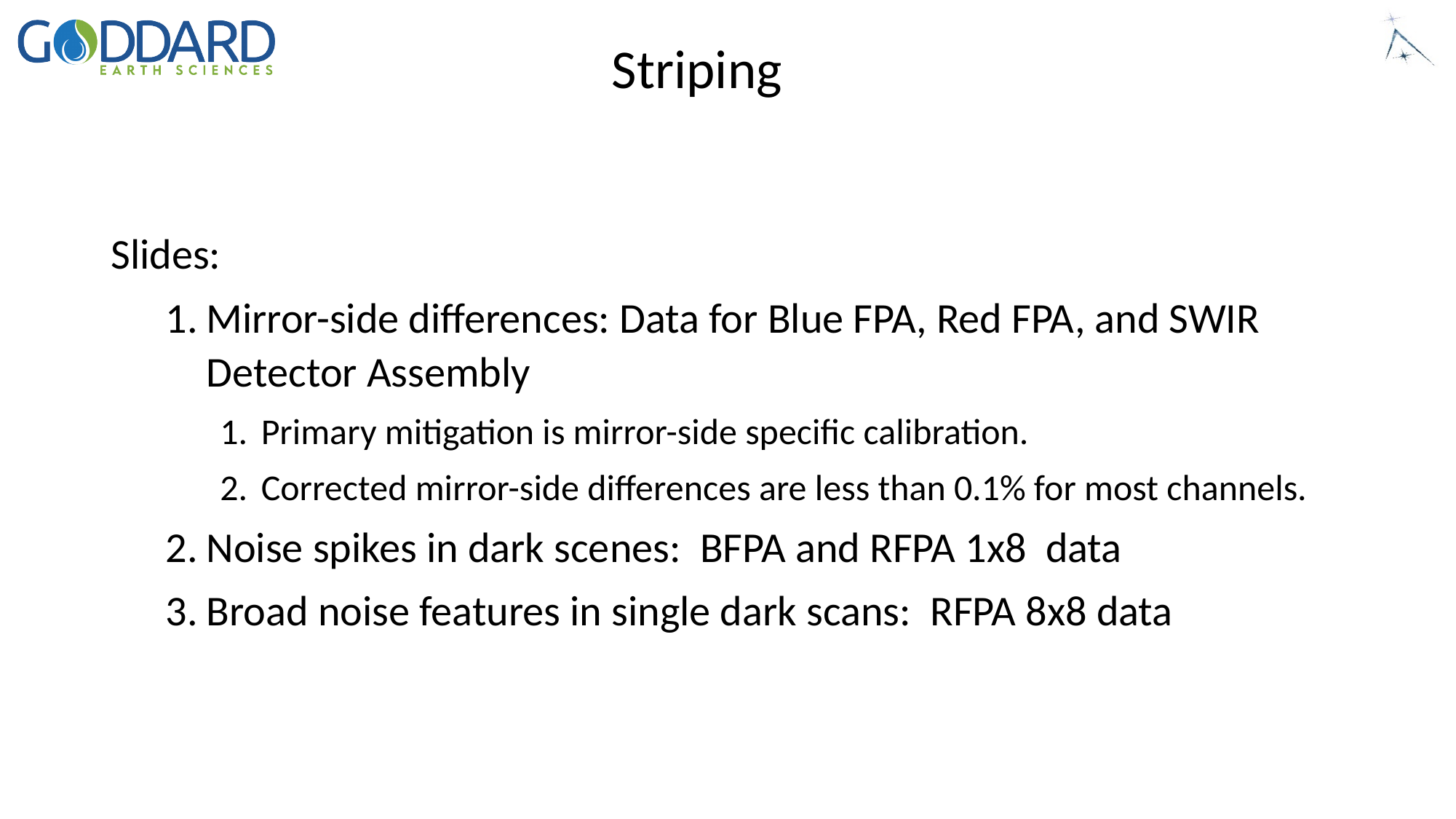

# Striping
Slides:
Mirror-side differences: Data for Blue FPA, Red FPA, and SWIR Detector Assembly
Primary mitigation is mirror-side specific calibration.
Corrected mirror-side differences are less than 0.1% for most channels.
Noise spikes in dark scenes:  BFPA and RFPA 1x8  data
Broad noise features in single dark scans:  RFPA 8x8 data